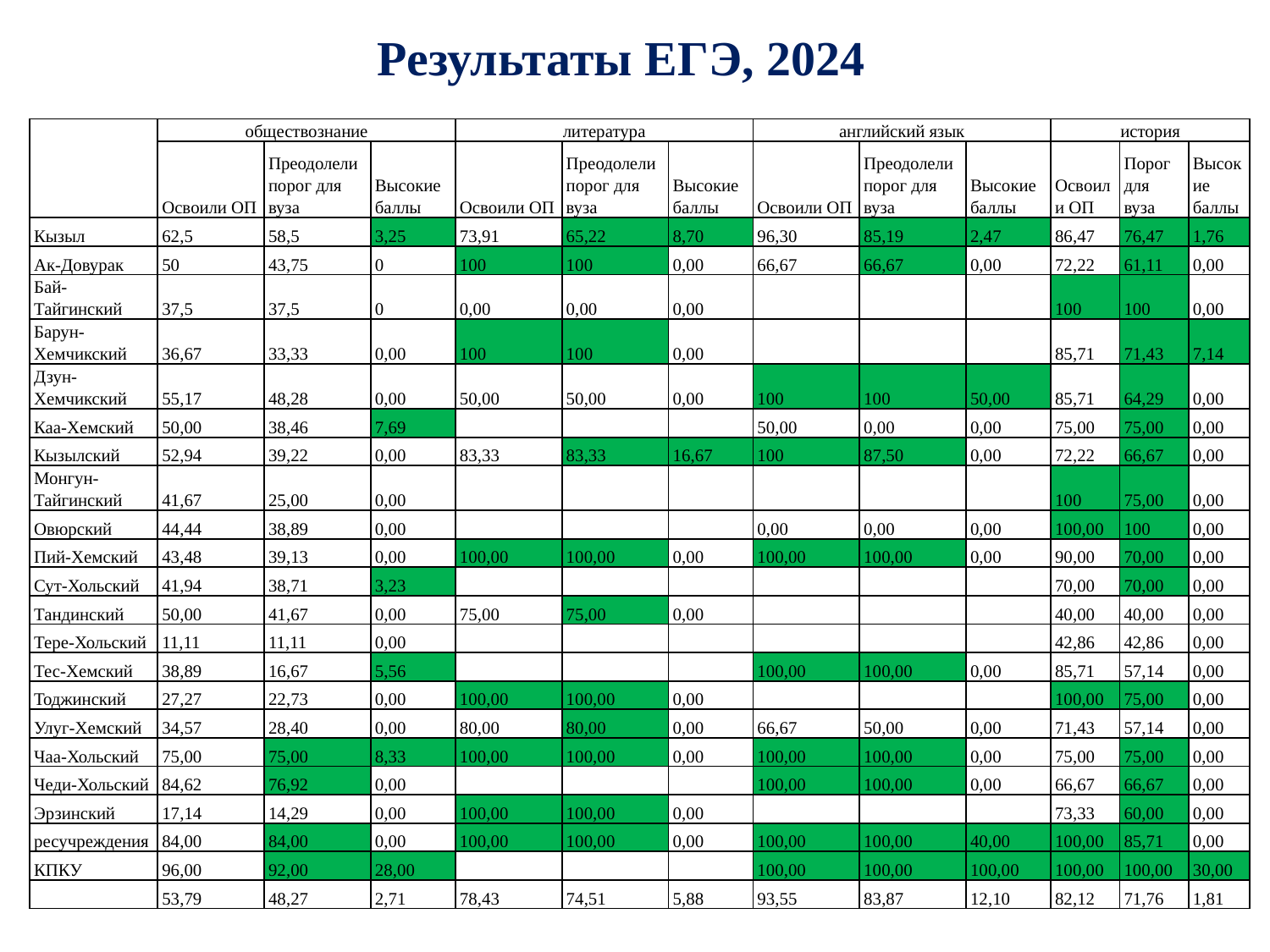

# Результаты ЕГЭ, 2024
|  | обществознание |  |  | литература |  |  | английский язык |  |  | история |  |  |
| --- | --- | --- | --- | --- | --- | --- | --- | --- | --- | --- | --- | --- |
|  | Освоили ОП | Преодолели порог для вуза | Высокие баллы | Освоили ОП | Преодолели порог для вуза | Высокие баллы | Освоили ОП | Преодолели порог для вуза | Высокие баллы | Освоили ОП | Порог для вуза | Высокие баллы |
| Кызыл | 62,5 | 58,5 | 3,25 | 73,91 | 65,22 | 8,70 | 96,30 | 85,19 | 2,47 | 86,47 | 76,47 | 1,76 |
| Ак-Довурак | 50 | 43,75 | 0 | 100 | 100 | 0,00 | 66,67 | 66,67 | 0,00 | 72,22 | 61,11 | 0,00 |
| Бай-Тайгинский | 37,5 | 37,5 | 0 | 0,00 | 0,00 | 0,00 |  |  |  | 100 | 100 | 0,00 |
| Барун-Хемчикский | 36,67 | 33,33 | 0,00 | 100 | 100 | 0,00 |  |  |  | 85,71 | 71,43 | 7,14 |
| Дзун-Хемчикский | 55,17 | 48,28 | 0,00 | 50,00 | 50,00 | 0,00 | 100 | 100 | 50,00 | 85,71 | 64,29 | 0,00 |
| Каа-Хемский | 50,00 | 38,46 | 7,69 |  |  |  | 50,00 | 0,00 | 0,00 | 75,00 | 75,00 | 0,00 |
| Кызылский | 52,94 | 39,22 | 0,00 | 83,33 | 83,33 | 16,67 | 100 | 87,50 | 0,00 | 72,22 | 66,67 | 0,00 |
| Монгун-Тайгинский | 41,67 | 25,00 | 0,00 |  |  |  |  |  |  | 100 | 75,00 | 0,00 |
| Овюрский | 44,44 | 38,89 | 0,00 |  |  |  | 0,00 | 0,00 | 0,00 | 100,00 | 100 | 0,00 |
| Пий-Хемский | 43,48 | 39,13 | 0,00 | 100,00 | 100,00 | 0,00 | 100,00 | 100,00 | 0,00 | 90,00 | 70,00 | 0,00 |
| Сут-Хольский | 41,94 | 38,71 | 3,23 |  |  |  |  |  |  | 70,00 | 70,00 | 0,00 |
| Тандинский | 50,00 | 41,67 | 0,00 | 75,00 | 75,00 | 0,00 |  |  |  | 40,00 | 40,00 | 0,00 |
| Тере-Хольский | 11,11 | 11,11 | 0,00 |  |  |  |  |  |  | 42,86 | 42,86 | 0,00 |
| Тес-Хемский | 38,89 | 16,67 | 5,56 |  |  |  | 100,00 | 100,00 | 0,00 | 85,71 | 57,14 | 0,00 |
| Тоджинский | 27,27 | 22,73 | 0,00 | 100,00 | 100,00 | 0,00 |  |  |  | 100,00 | 75,00 | 0,00 |
| Улуг-Хемский | 34,57 | 28,40 | 0,00 | 80,00 | 80,00 | 0,00 | 66,67 | 50,00 | 0,00 | 71,43 | 57,14 | 0,00 |
| Чаа-Хольский | 75,00 | 75,00 | 8,33 | 100,00 | 100,00 | 0,00 | 100,00 | 100,00 | 0,00 | 75,00 | 75,00 | 0,00 |
| Чеди-Хольский | 84,62 | 76,92 | 0,00 |  |  |  | 100,00 | 100,00 | 0,00 | 66,67 | 66,67 | 0,00 |
| Эрзинский | 17,14 | 14,29 | 0,00 | 100,00 | 100,00 | 0,00 |  |  |  | 73,33 | 60,00 | 0,00 |
| ресучреждения | 84,00 | 84,00 | 0,00 | 100,00 | 100,00 | 0,00 | 100,00 | 100,00 | 40,00 | 100,00 | 85,71 | 0,00 |
| КПКУ | 96,00 | 92,00 | 28,00 |  |  |  | 100,00 | 100,00 | 100,00 | 100,00 | 100,00 | 30,00 |
|  | 53,79 | 48,27 | 2,71 | 78,43 | 74,51 | 5,88 | 93,55 | 83,87 | 12,10 | 82,12 | 71,76 | 1,81 |